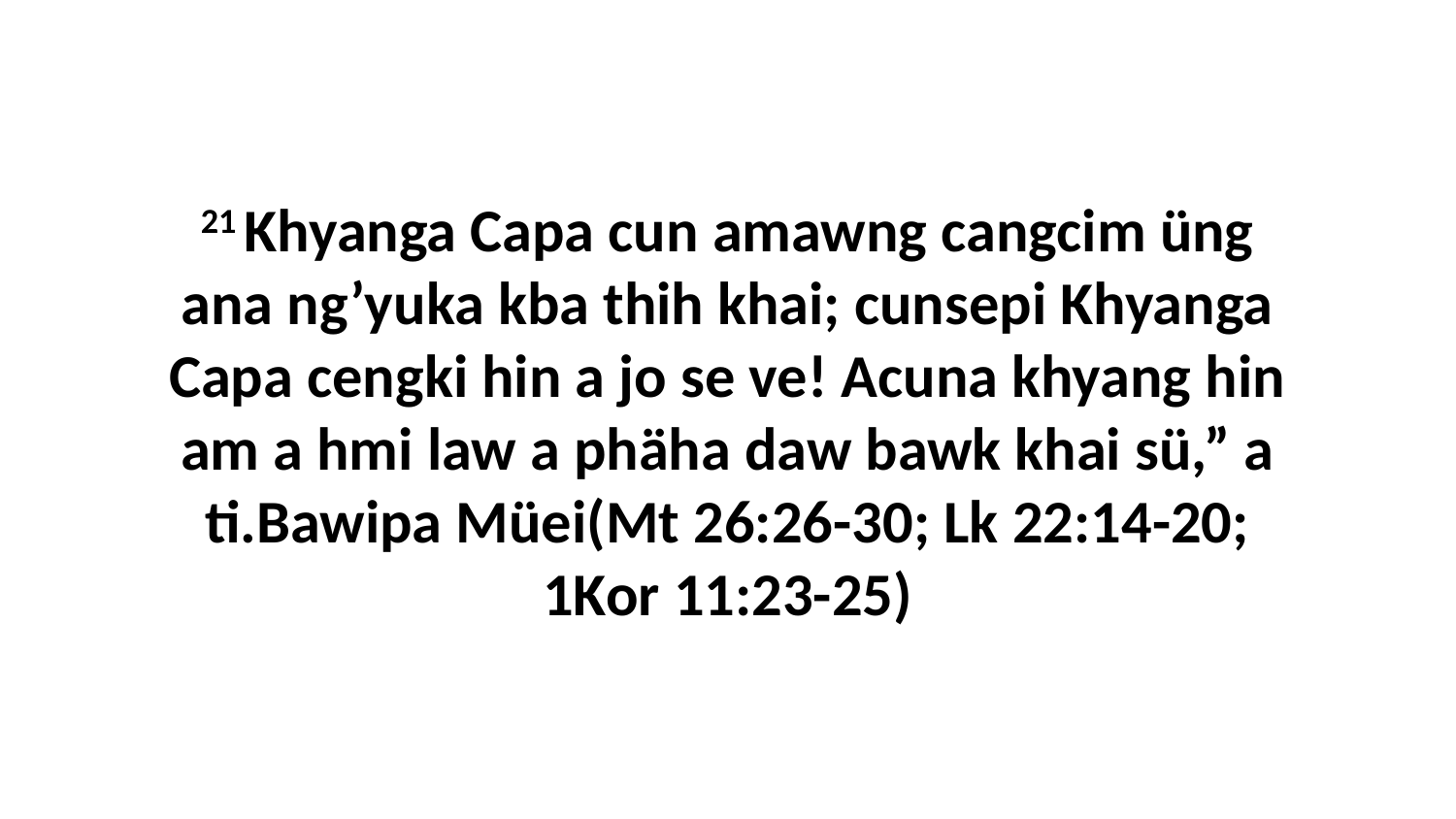

21 Khyanga Capa cun amawng cangcim üng ana ng’yuka kba thih khai; cunsepi Khyanga Capa cengki hin a jo se ve! Acuna khyang hin am a hmi law a phäha daw bawk khai sü,” a ti.Bawipa Müei(Mt 26:26-30; Lk 22:14-20; 1Kor 11:23-25)